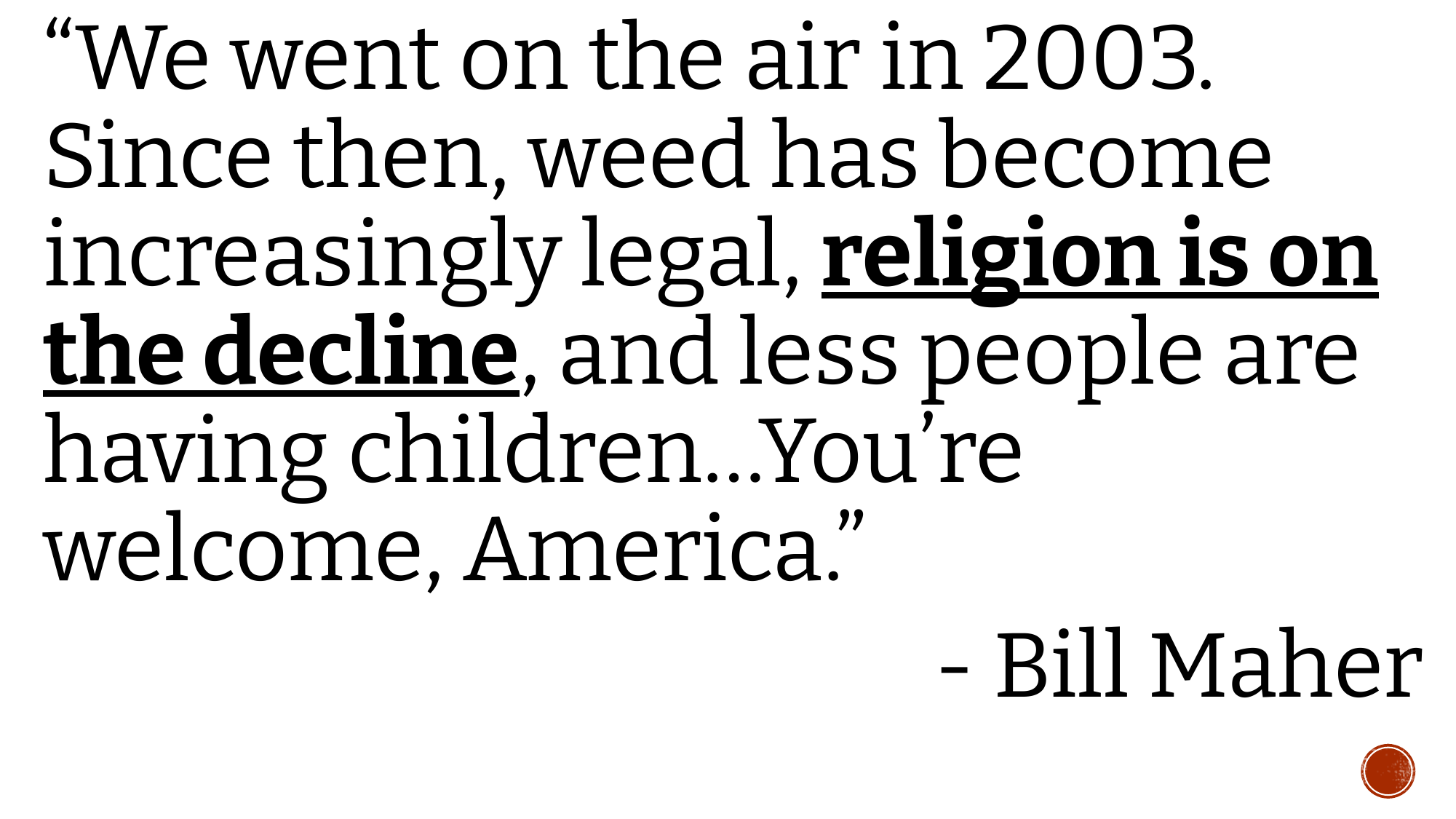

#
“We went on the air in 2003. Since then, weed has become increasingly legal, religion is on the decline, and less people are having children…You’re welcome, America.”
- Bill Maher